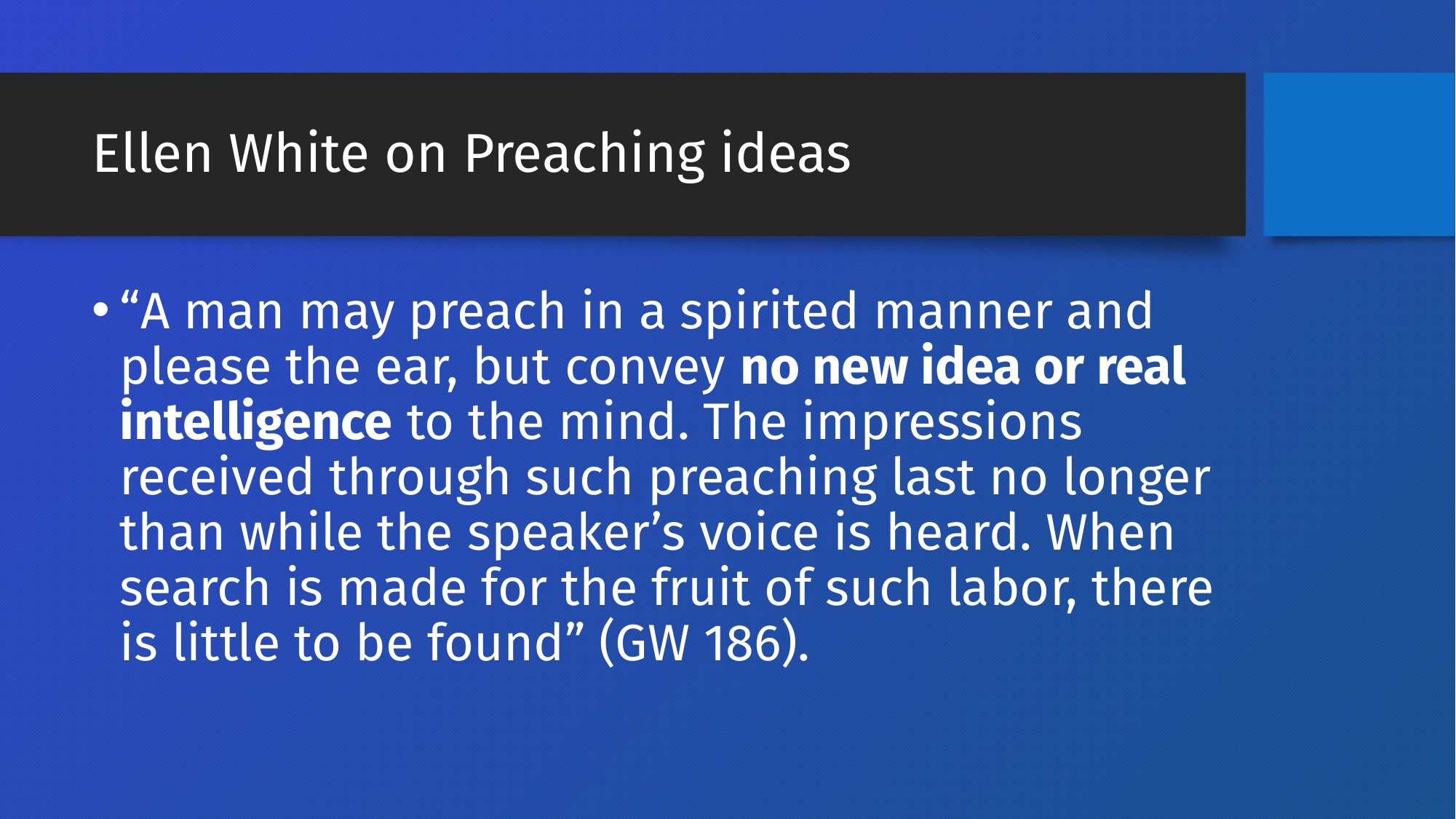

# Ellen White on Preaching ideas
“A man may preach in a spirited manner and please the ear, but convey no new idea or real intelligence to the mind. The impressions received through such preaching last no longer than while the speaker’s voice is heard. When search is made for the fruit of such labor, there is little to be found” (GW 186).